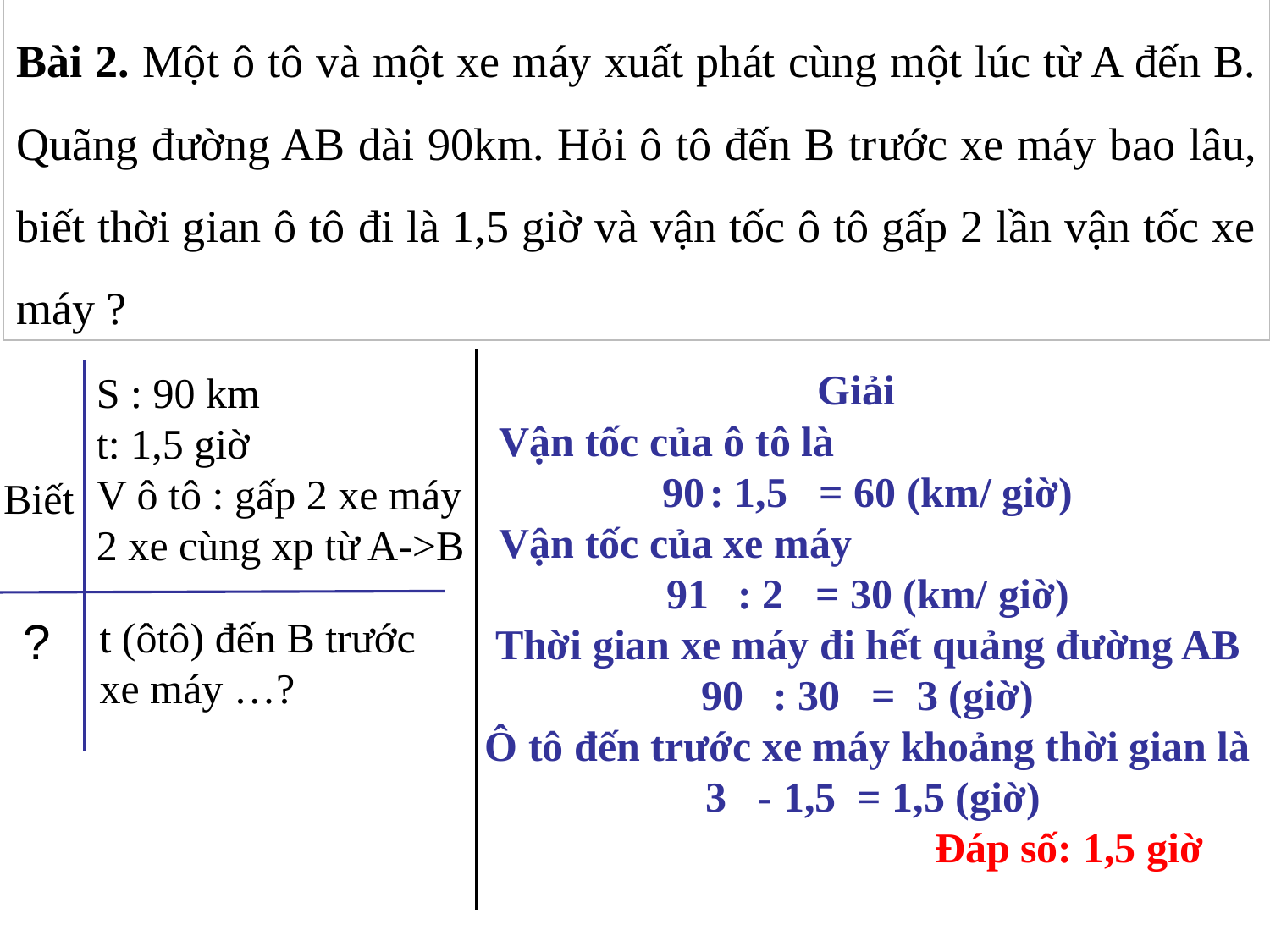

Bài 2. Một ô tô và một xe máy xuất phát cùng một lúc từ A đến B. Quãng đường AB dài 90km. Hỏi ô tô đến B trước xe máy bao lâu, biết thời gian ô tô đi là 1,5 giờ và vận tốc ô tô gấp 2 lần vận tốc xe máy ?
Giải
  Vận tốc của ô tô là
: 1,5   = 60 (km/ giờ)
  Vận tốc của xe máy
: 2   = 30 (km/ giờ)
Thời gian xe máy đi hết quảng đường AB
: 30   =  3 (giờ)
Ô tô đến trước xe máy khoảng thời gian là
 3   - 1,5  = 1,5 (giờ)
                                      Đáp số: 1,5 giờ

S : 90 km
t: 1,5 giờ
V ô tô : gấp 2 xe máy
2 xe cùng xp từ A->B
Biết

t (ôtô) đến B trước xe máy …?
?